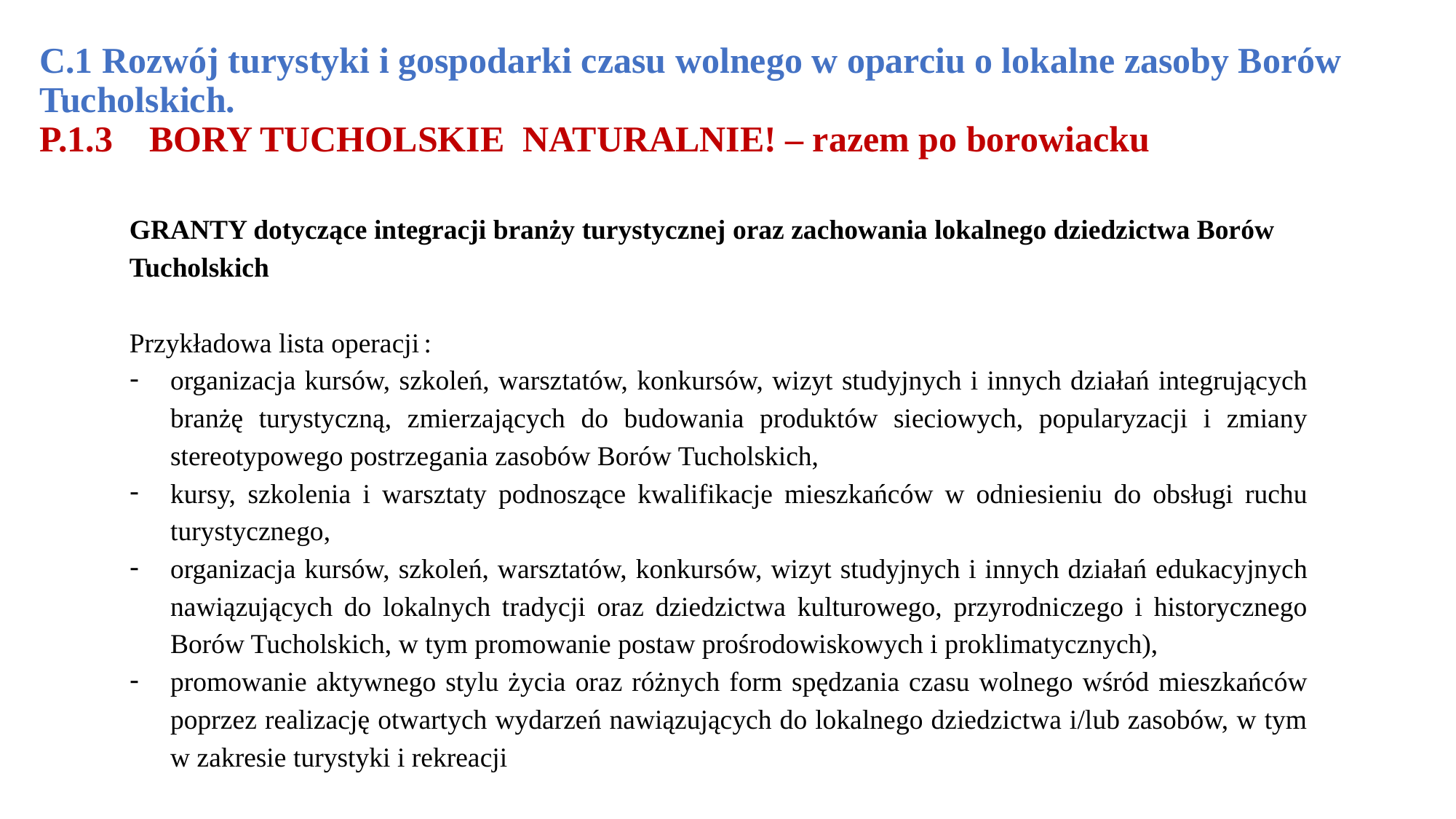

# C.1 Rozwój turystyki i gospodarki czasu wolnego w oparciu o lokalne zasoby Borów Tucholskich. P.1.3    BORY TUCHOLSKIE  NATURALNIE! – razem po borowiacku
GRANTY dotyczące integracji branży turystycznej oraz zachowania lokalnego dziedzictwa Borów Tucholskich

Przykładowa lista operacji :
organizacja kursów, szkoleń, warsztatów, konkursów, wizyt studyjnych i innych działań integrujących branżę turystyczną, zmierzających do budowania produktów sieciowych, popularyzacji i zmiany stereotypowego postrzegania zasobów Borów Tucholskich,
kursy, szkolenia i warsztaty podnoszące kwalifikacje mieszkańców w odniesieniu do obsługi ruchu turystycznego,
organizacja kursów, szkoleń, warsztatów, konkursów, wizyt studyjnych i innych działań edukacyjnych nawiązujących do lokalnych tradycji oraz dziedzictwa kulturowego, przyrodniczego i historycznego Borów Tucholskich, w tym promowanie postaw prośrodowiskowych i proklimatycznych),
promowanie aktywnego stylu życia oraz różnych form spędzania czasu wolnego wśród mieszkańców poprzez realizację otwartych wydarzeń nawiązujących do lokalnego dziedzictwa i/lub zasobów, w tym w zakresie turystyki i rekreacji